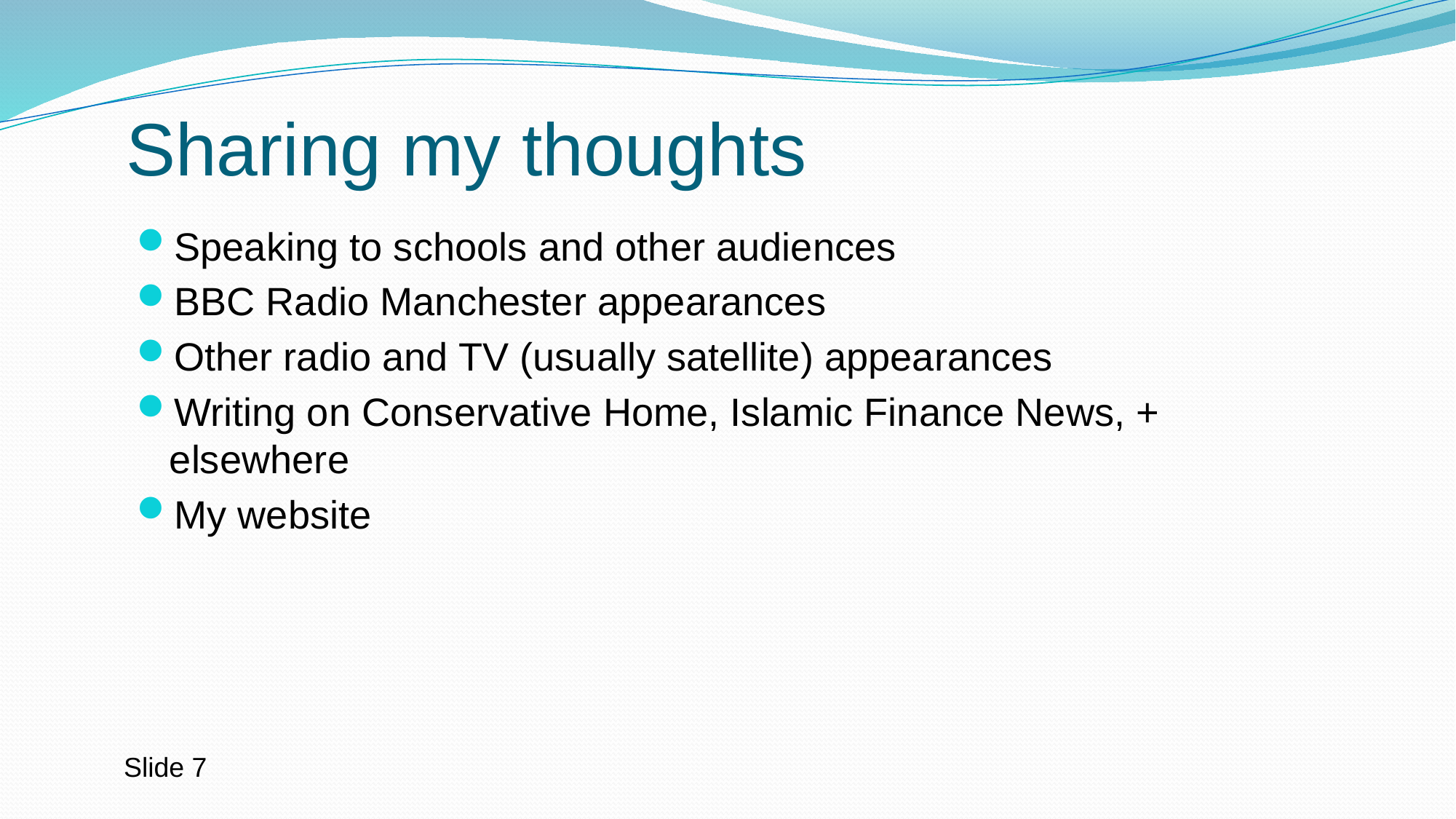

# Sharing my thoughts
Speaking to schools and other audiences
BBC Radio Manchester appearances
Other radio and TV (usually satellite) appearances
Writing on Conservative Home, Islamic Finance News, + elsewhere
My website
Slide 7